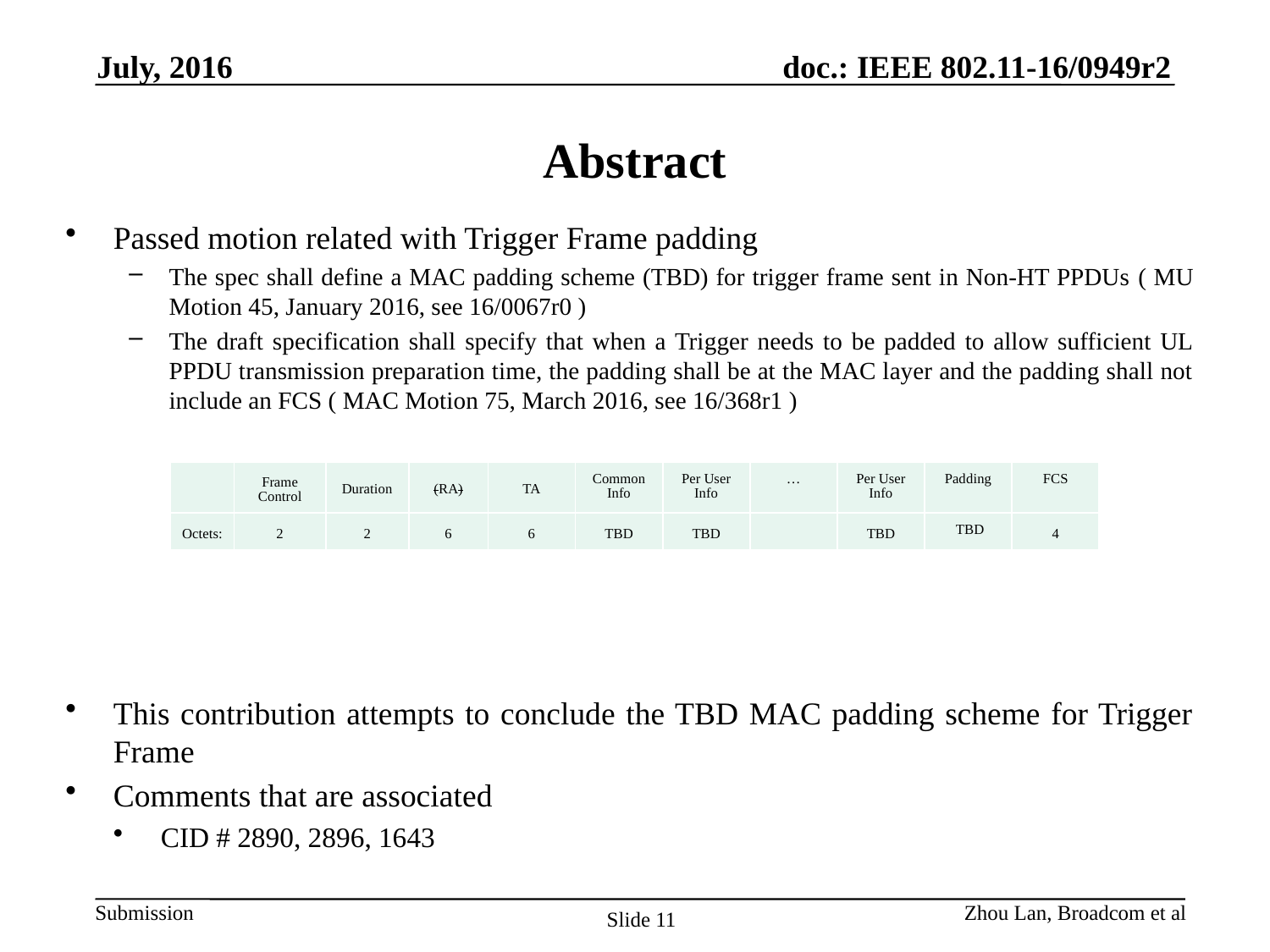

July, 2016
# Abstract
Passed motion related with Trigger Frame padding
The spec shall define a MAC padding scheme (TBD) for trigger frame sent in Non-HT PPDUs ( MU Motion 45, January 2016, see 16/0067r0 )
The draft specification shall specify that when a Trigger needs to be padded to allow sufficient UL PPDU transmission preparation time, the padding shall be at the MAC layer and the padding shall not include an FCS ( MAC Motion 75, March 2016, see 16/368r1 )

This contribution attempts to conclude the TBD MAC padding scheme for Trigger Frame
Comments that are associated
CID # 2890, 2896, 1643
|  | Frame Control | Duration | (RA) | TA | Common Info | Per User Info | … | Per User Info | Padding | FCS |
| --- | --- | --- | --- | --- | --- | --- | --- | --- | --- | --- |
| Octets: | 2 | 2 | 6 | 6 | TBD | TBD |  | TBD | TBD | 4 |
Zhou Lan, Broadcom et al
Slide 11